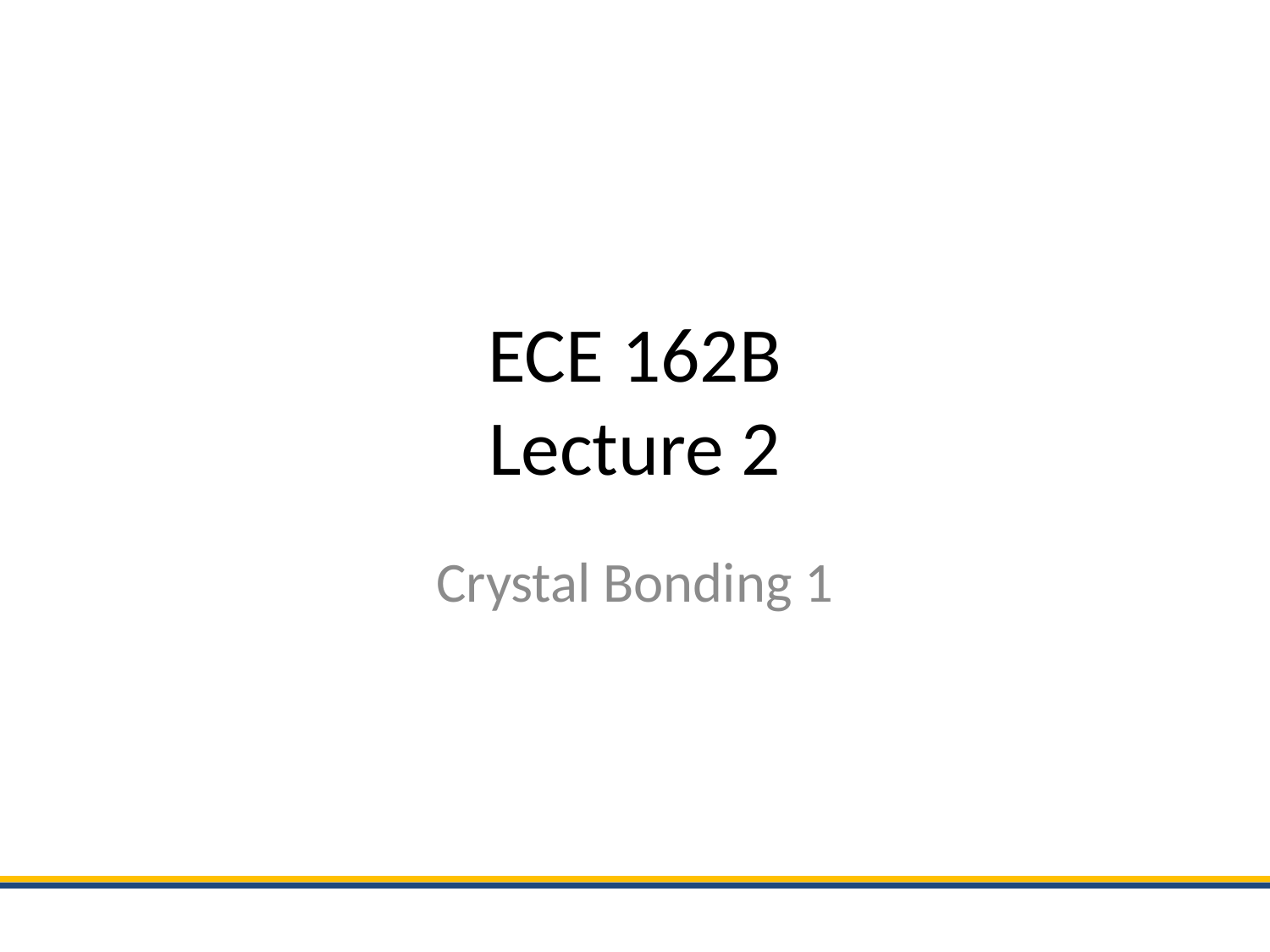

# ECE 162B Lecture 2
Crystal Bonding 1